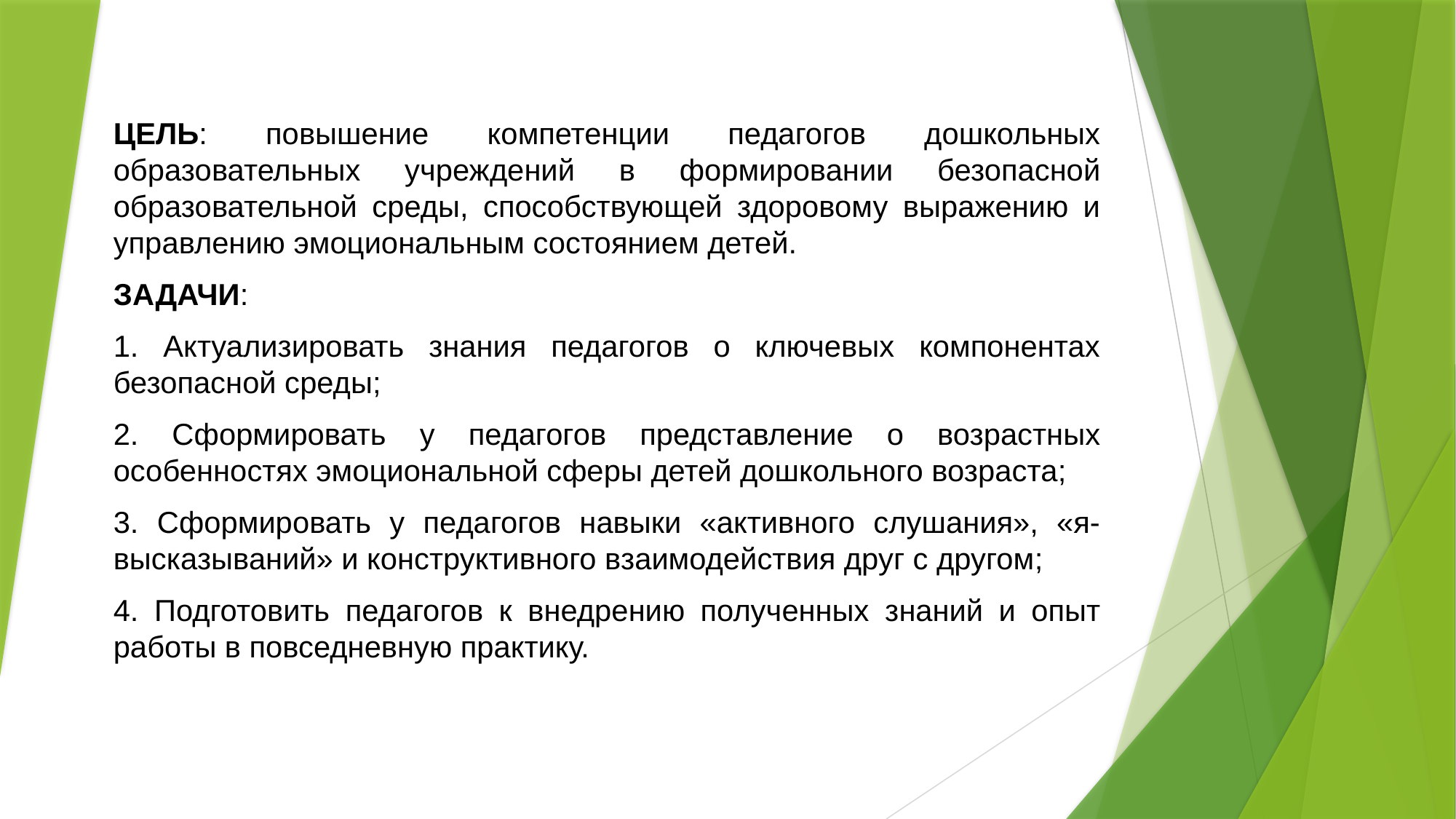

ЦЕЛЬ: повышение компетенции педагогов дошкольных образовательных учреждений в формировании безопасной образовательной среды, способствующей здоровому выражению и управлению эмоциональным состоянием детей.
ЗАДАЧИ:
1. Актуализировать знания педагогов о ключевых компонентах безопасной среды;
2. Сформировать у педагогов представление о возрастных особенностях эмоциональной сферы детей дошкольного возраста;
3. Сформировать у педагогов навыки «активного слушания», «я-высказываний» и конструктивного взаимодействия друг с другом;
4. Подготовить педагогов к внедрению полученных знаний и опыт работы в повседневную практику.
#